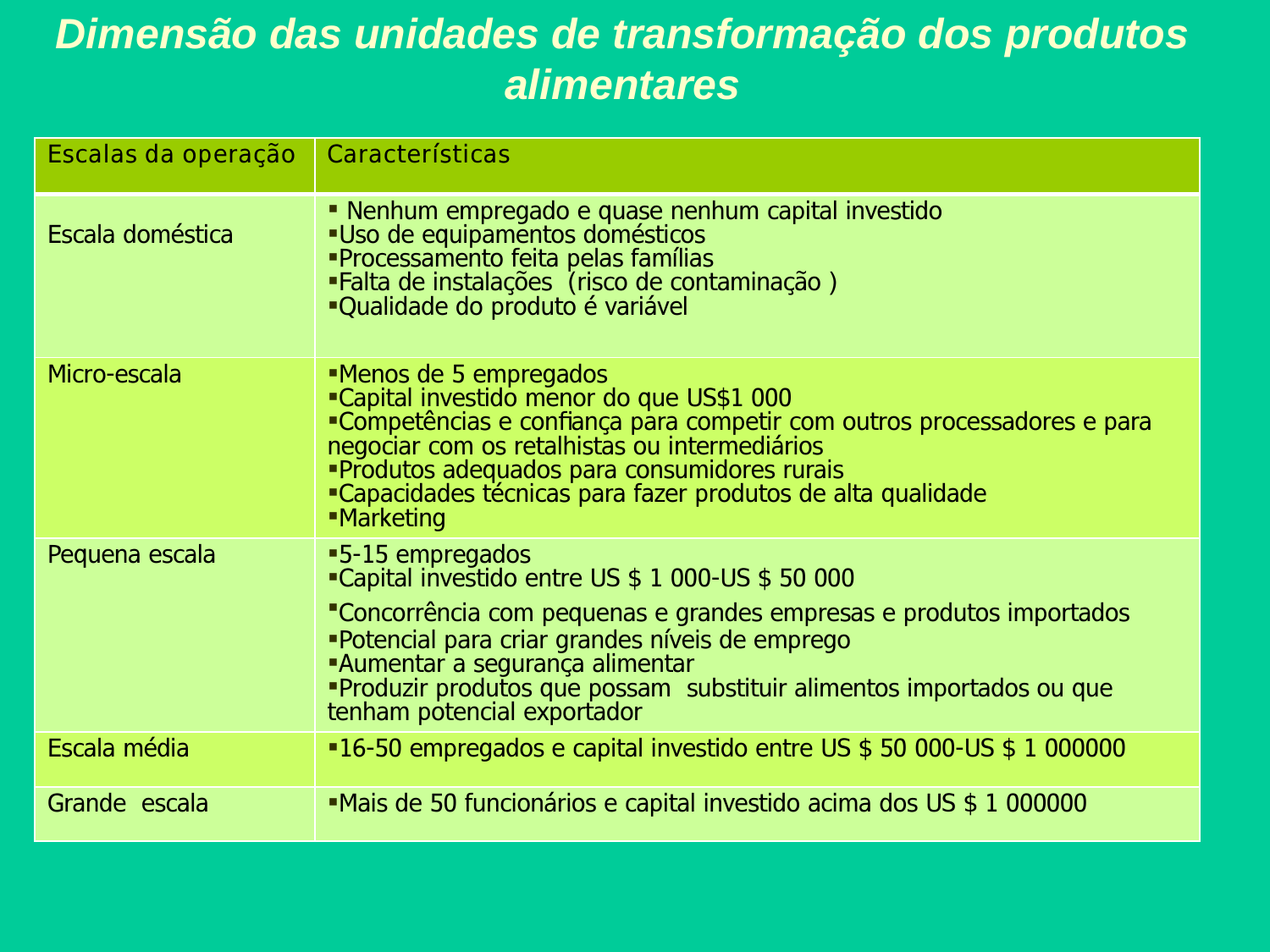

Dimensão das unidades de transformação dos produtos alimentares
| Escalas da operação | Características |
| --- | --- |
| Escala doméstica | Nenhum empregado e quase nenhum capital investido Uso de equipamentos domésticos Processamento feita pelas famílias Falta de instalações (risco de contaminação ) Qualidade do produto é variável |
| Micro-escala | Menos de 5 empregados Capital investido menor do que US$1 000 Competências e confiança para competir com outros processadores e para negociar com os retalhistas ou intermediários Produtos adequados para consumidores rurais Capacidades técnicas para fazer produtos de alta qualidade Marketing |
| Pequena escala | 5-15 empregados Capital investido entre US $ 1 000-US $ 50 000 Concorrência com pequenas e grandes empresas e produtos importados Potencial para criar grandes níveis de emprego Aumentar a segurança alimentar Produzir produtos que possam substituir alimentos importados ou que tenham potencial exportador |
| Escala média | 16-50 empregados e capital investido entre US $ 50 000-US $ 1 000000 |
| Grande escala | Mais de 50 funcionários e capital investido acima dos US $ 1 000000 |